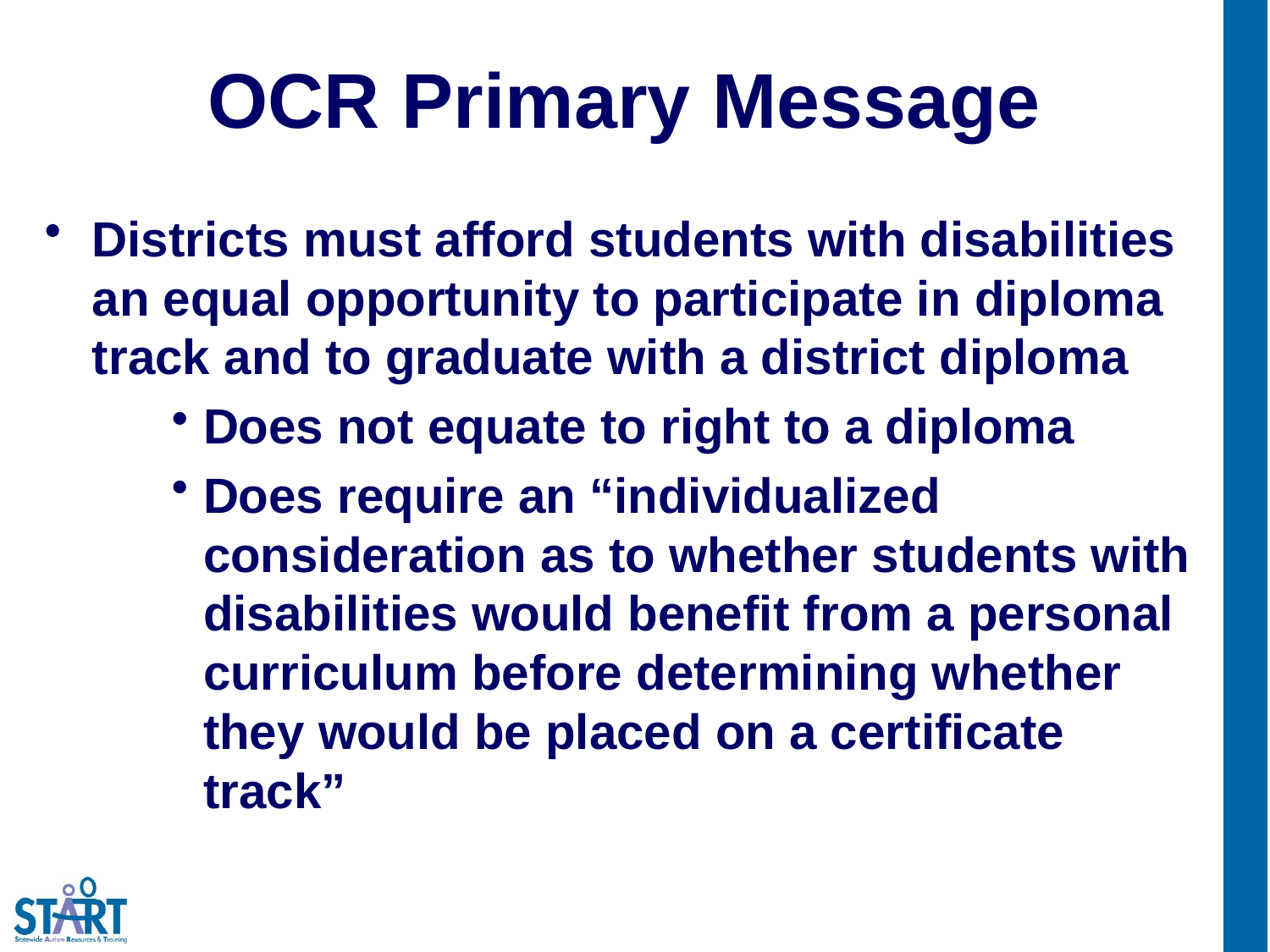

# OCR Primary Message
Districts must afford students with disabilities an equal opportunity to participate in diploma track and to graduate with a district diploma
Does not equate to right to a diploma
Does require an “individualized consideration as to whether students with disabilities would benefit from a personal curriculum before determining whether they would be placed on a certificate track”